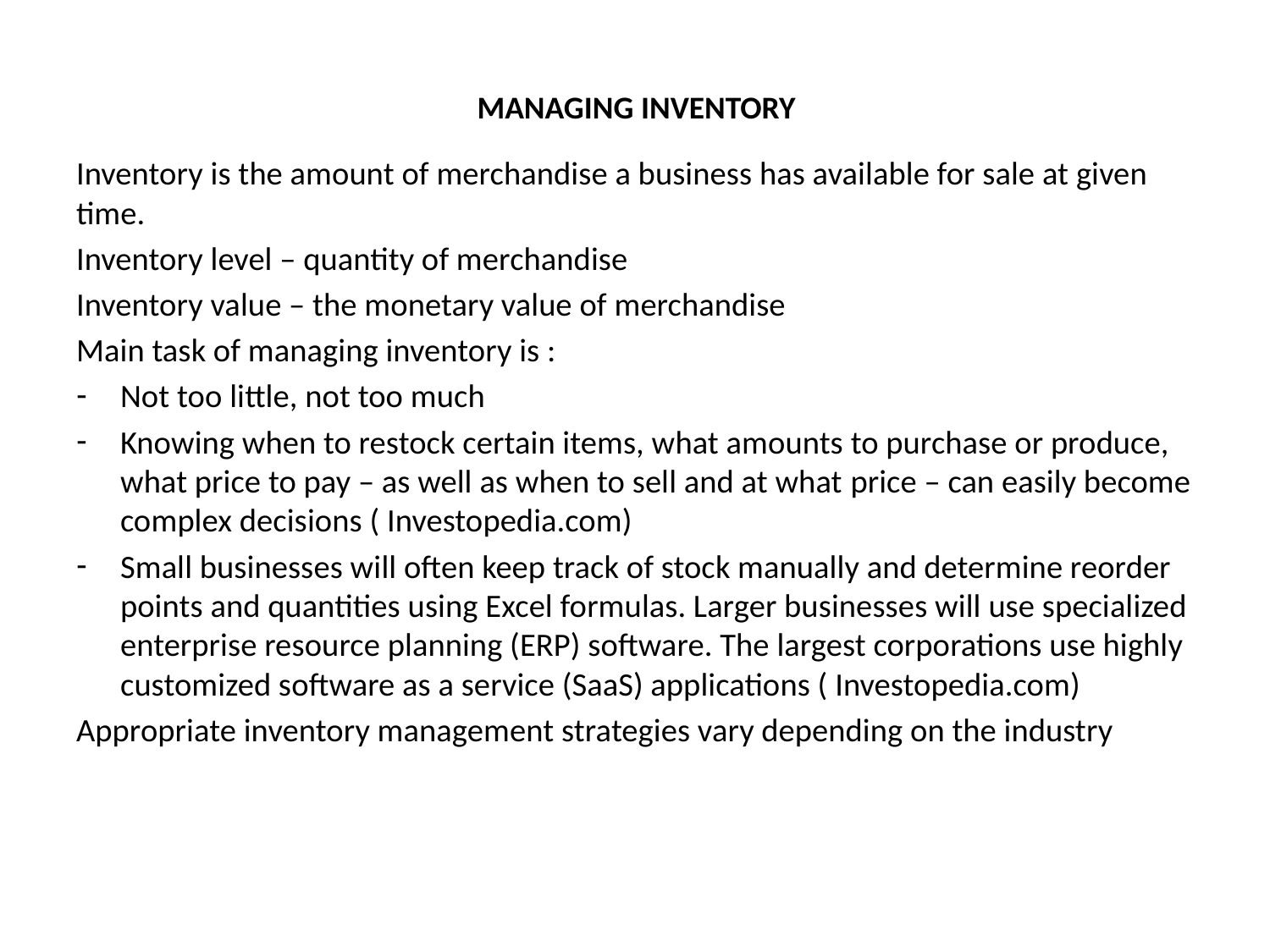

# Managing inventory
Inventory is the amount of merchandise a business has available for sale at given time.
Inventory level – quantity of merchandise
Inventory value – the monetary value of merchandise
Main task of managing inventory is :
Not too little, not too much
Knowing when to restock certain items, what amounts to purchase or produce, what price to pay – as well as when to sell and at what price – can easily become complex decisions ( Investopedia.com)
Small businesses will often keep track of stock manually and determine reorder points and quantities using Excel formulas. Larger businesses will use specialized enterprise resource planning (ERP) software. The largest corporations use highly customized software as a service (SaaS) applications ( Investopedia.com)
Appropriate inventory management strategies vary depending on the industry